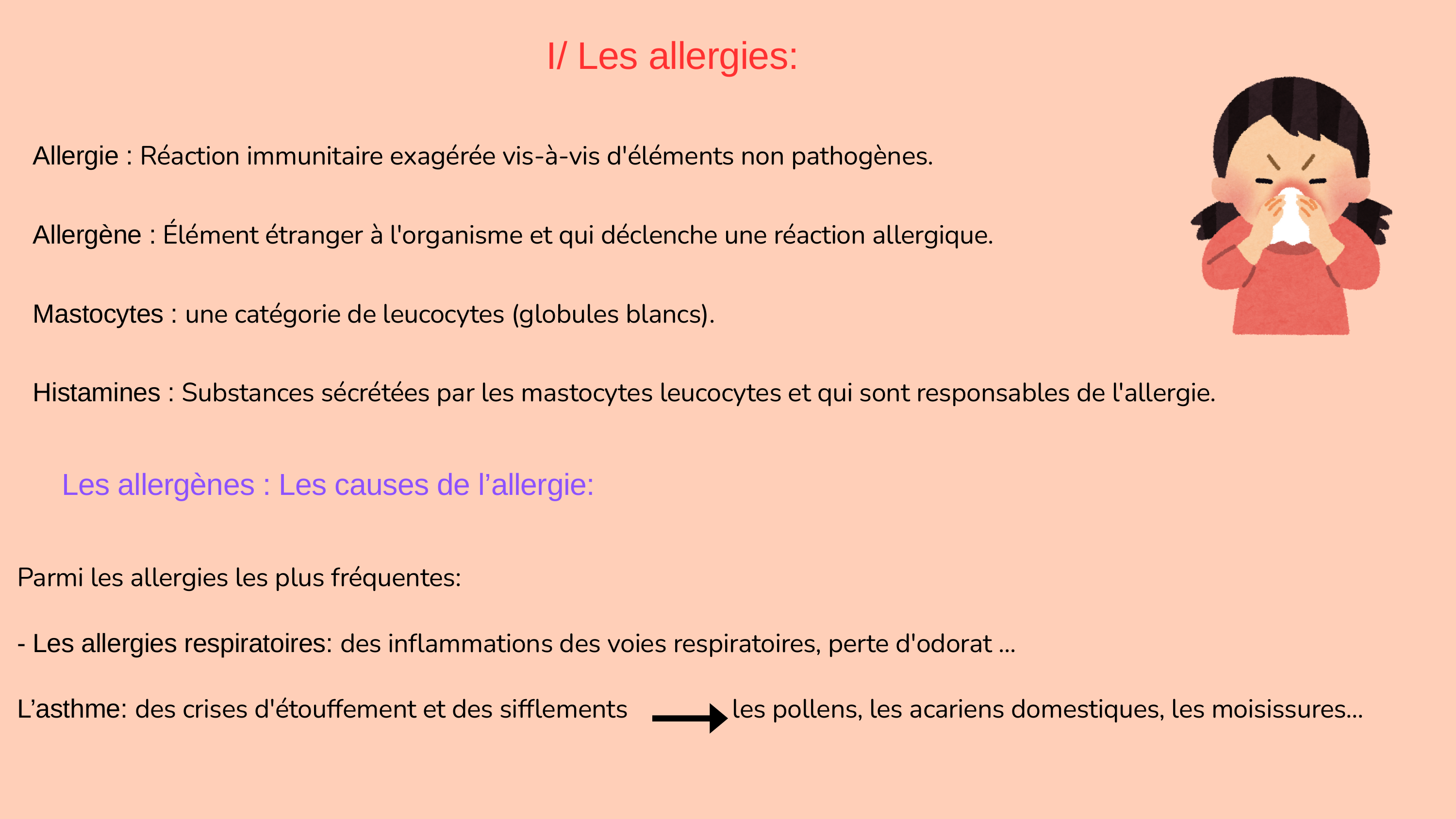

I/ Les allergies:

Allergie : Réaction immunitaire exagérée vis-à-vis d'éléments non pathogènes.

Allergène : Élément étranger à l'organisme et qui déclenche une réaction allergique.

Mastocytes : une catégorie de leucocytes (globules blancs).

Histamines : Substances sécrétées par les mastocytes leucocytes et qui sont responsables de l'allergie.

Les allergènes : Les causes de l’allergie:
Parmi les allergies les plus fréquentes:

- Les allergies respiratoires: des inflammations des voies respiratoires, perte d'odorat ...

L’asthme: des crises d'étouffement et des sifflements                les pollens, les acariens domestiques, les moisissures...